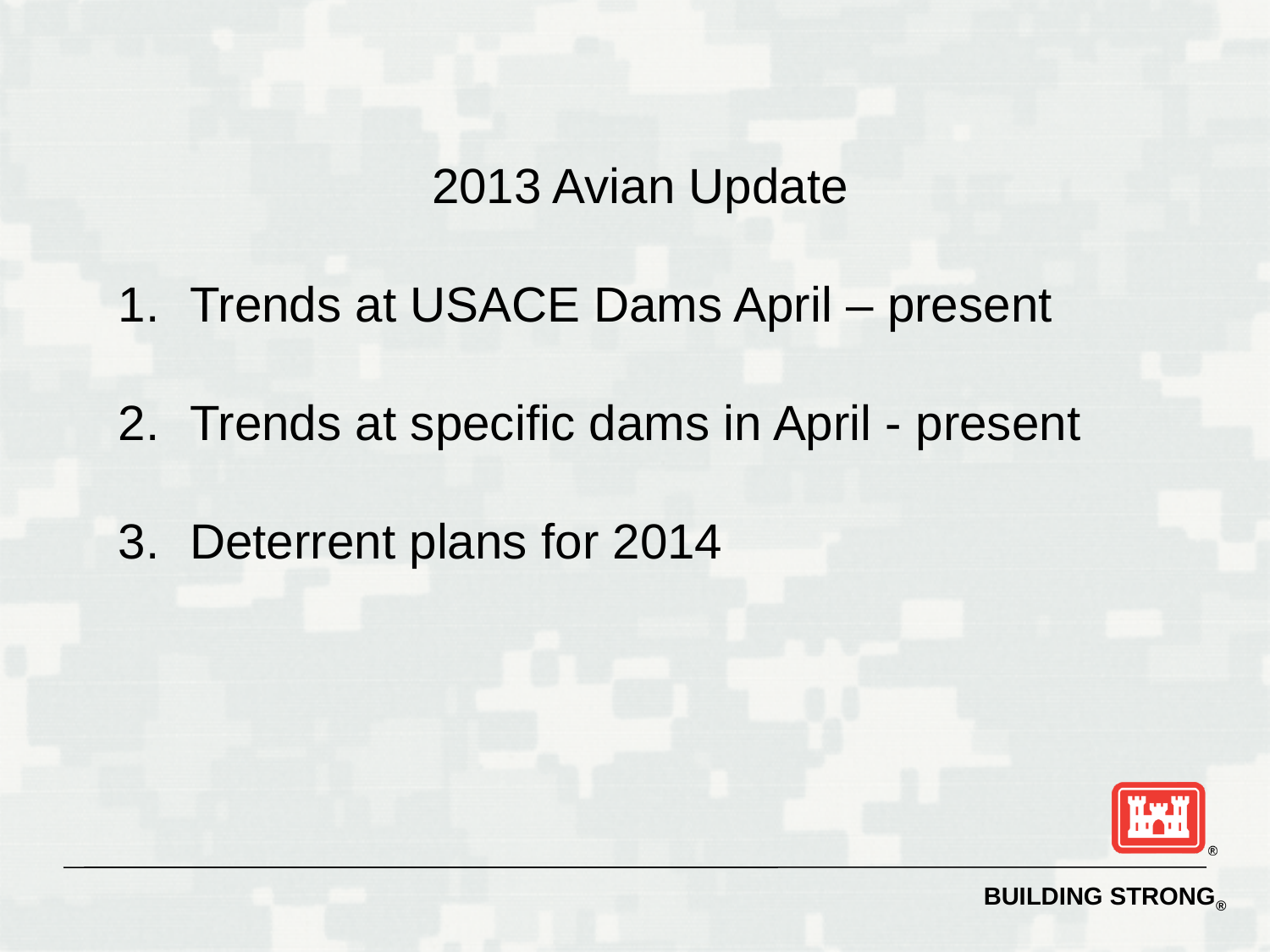

2013 Avian Update

Trends at USACE Dams April – present

Trends at specific dams in April - present

Deterrent plans for 2014